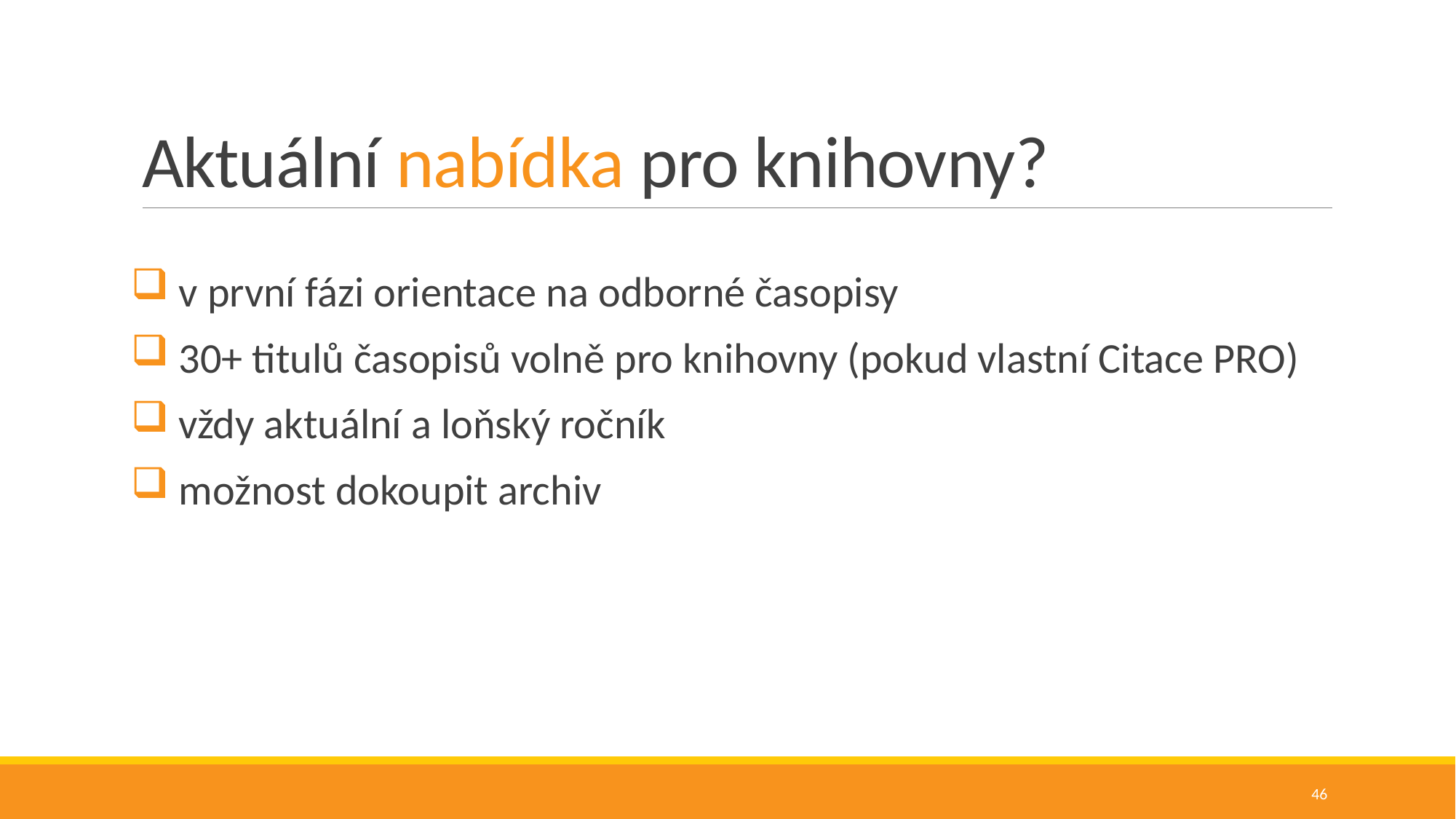

# Aktuální nabídka pro knihovny?
 v první fázi orientace na odborné časopisy
 30+ titulů časopisů volně pro knihovny (pokud vlastní Citace PRO)
 vždy aktuální a loňský ročník
 možnost dokoupit archiv
46